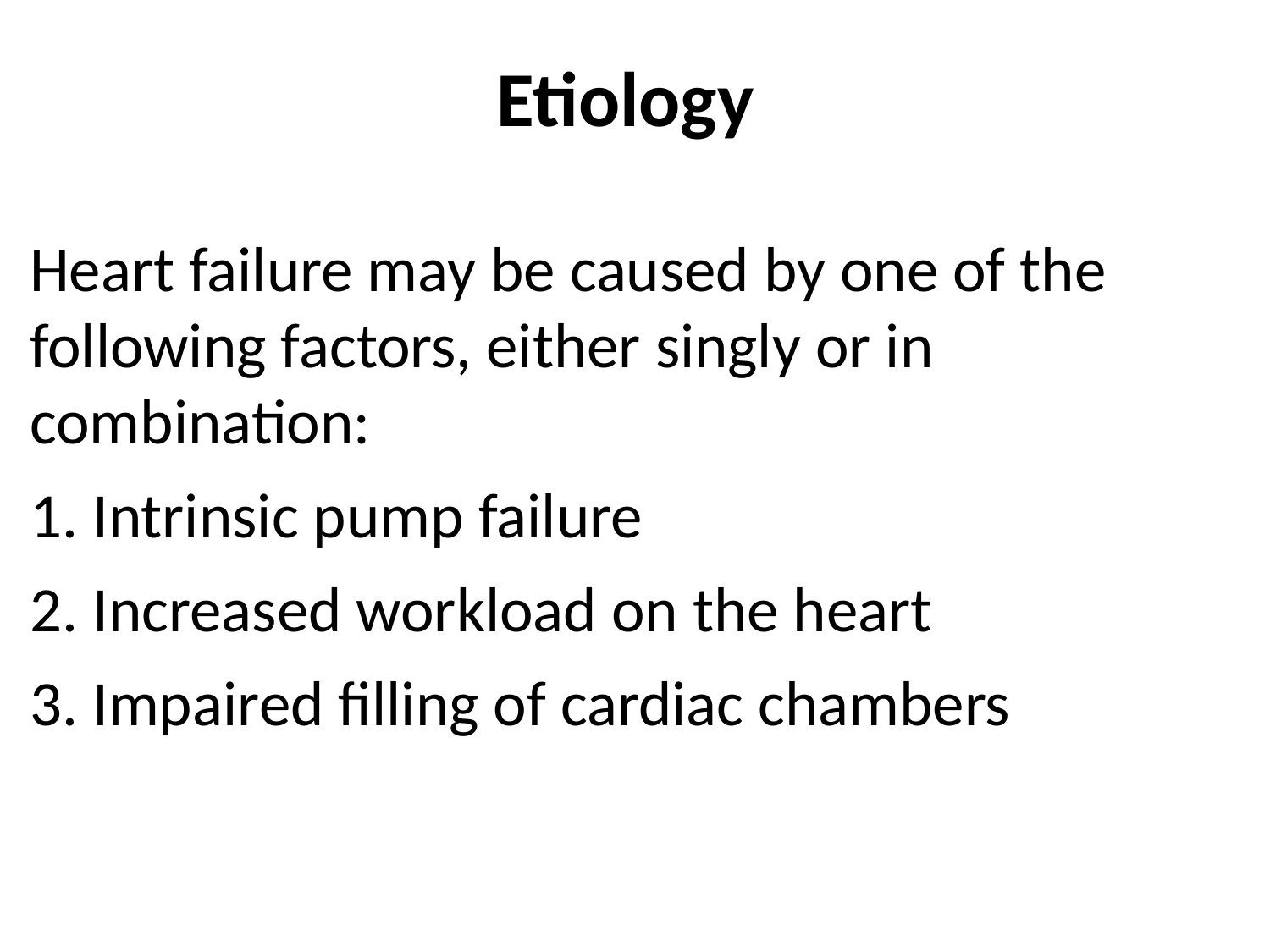

Etiology

Heart failure may be caused by one of the following factors, either singly or in combination:
1. Intrinsic pump failure
2. Increased workload on the heart
3. Impaired filling of cardiac chambers